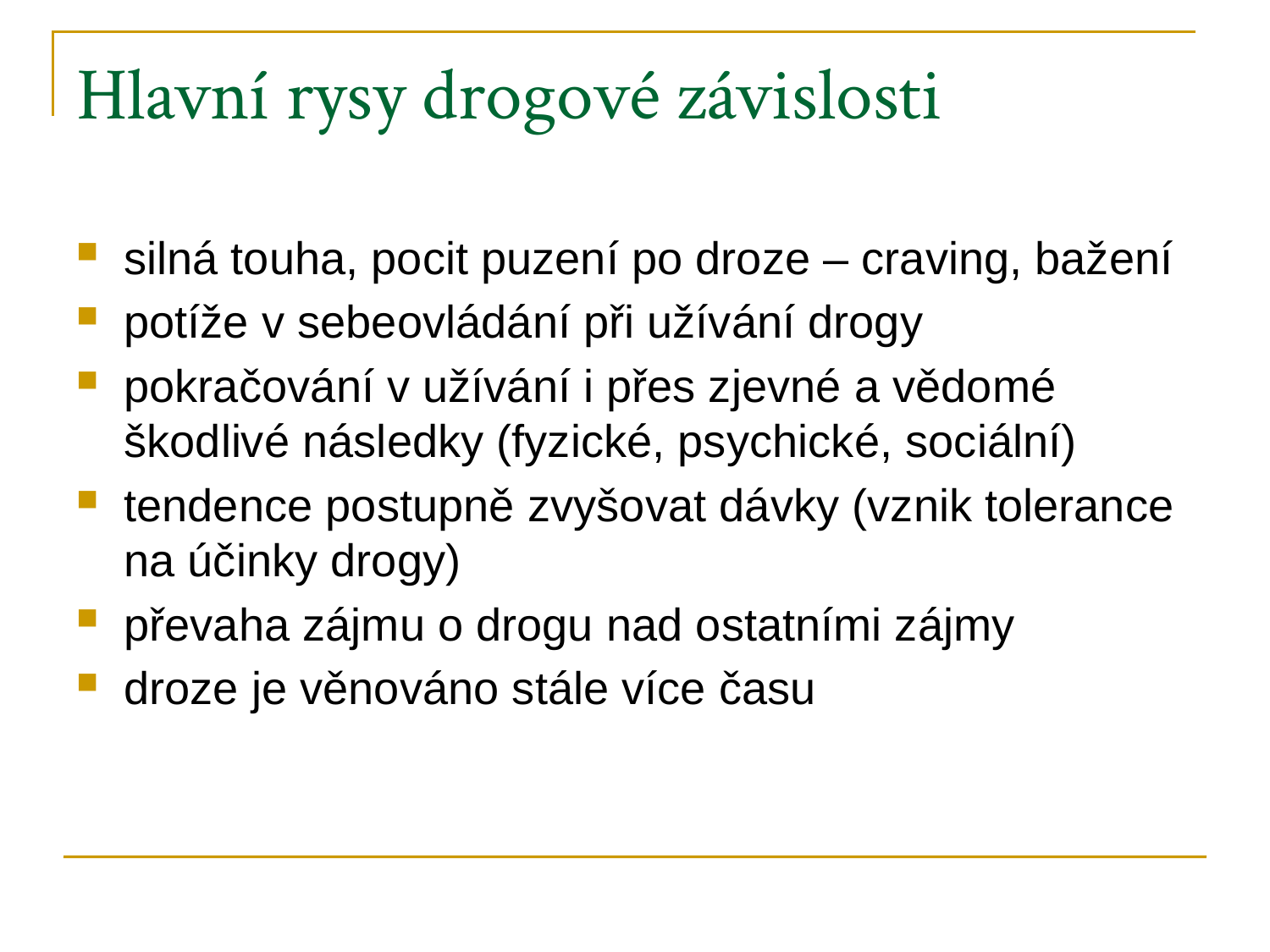

# Hlavní rysy drogové závislosti
silná touha, pocit puzení po droze – craving, bažení
potíže v sebeovládání při užívání drogy
pokračování v užívání i přes zjevné a vědomé škodlivé následky (fyzické, psychické, sociální)
tendence postupně zvyšovat dávky (vznik tolerance na účinky drogy)
převaha zájmu o drogu nad ostatními zájmy
droze je věnováno stále více času